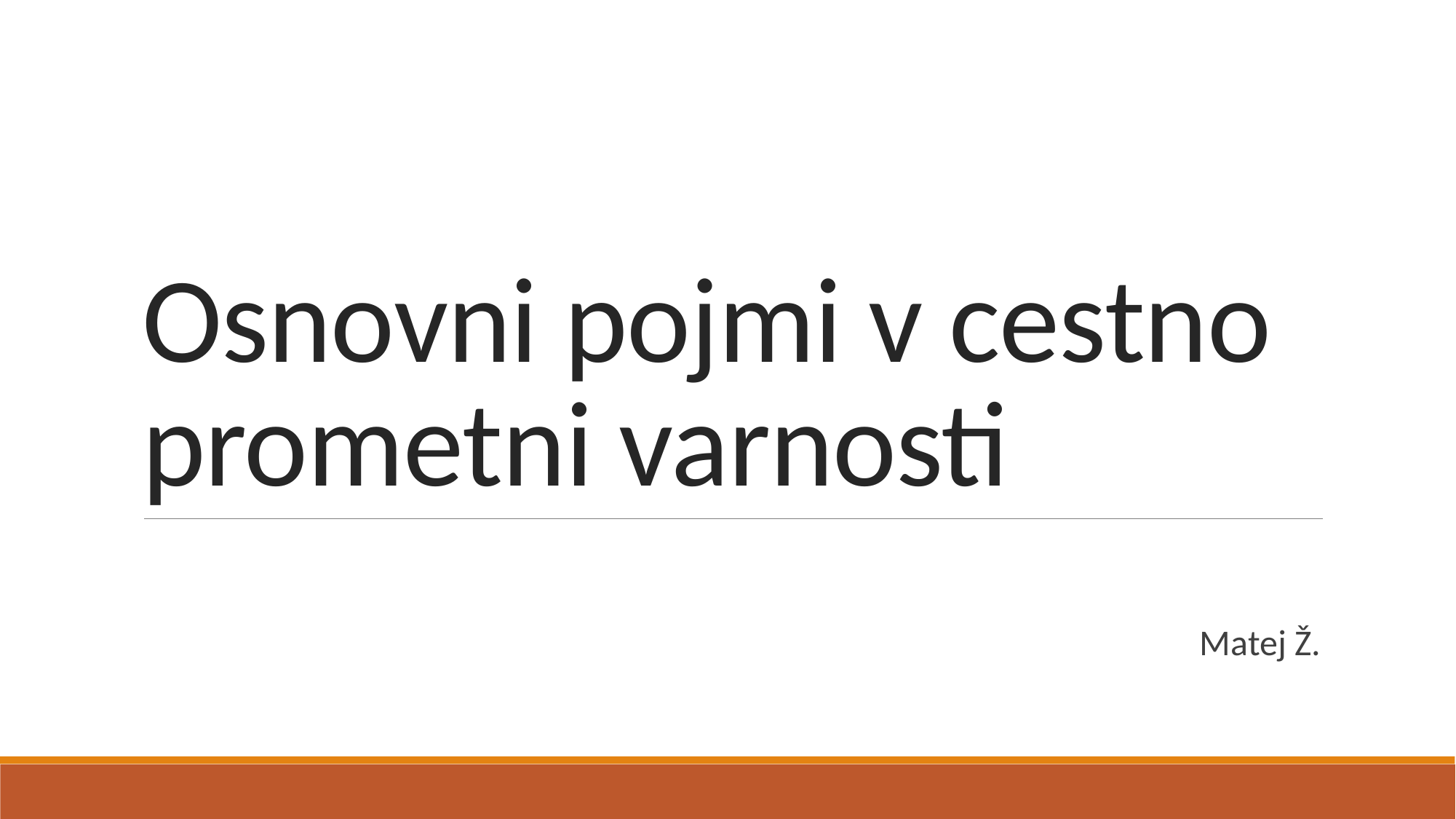

# Osnovni pojmi v cestno prometni varnosti
Matej Ž.